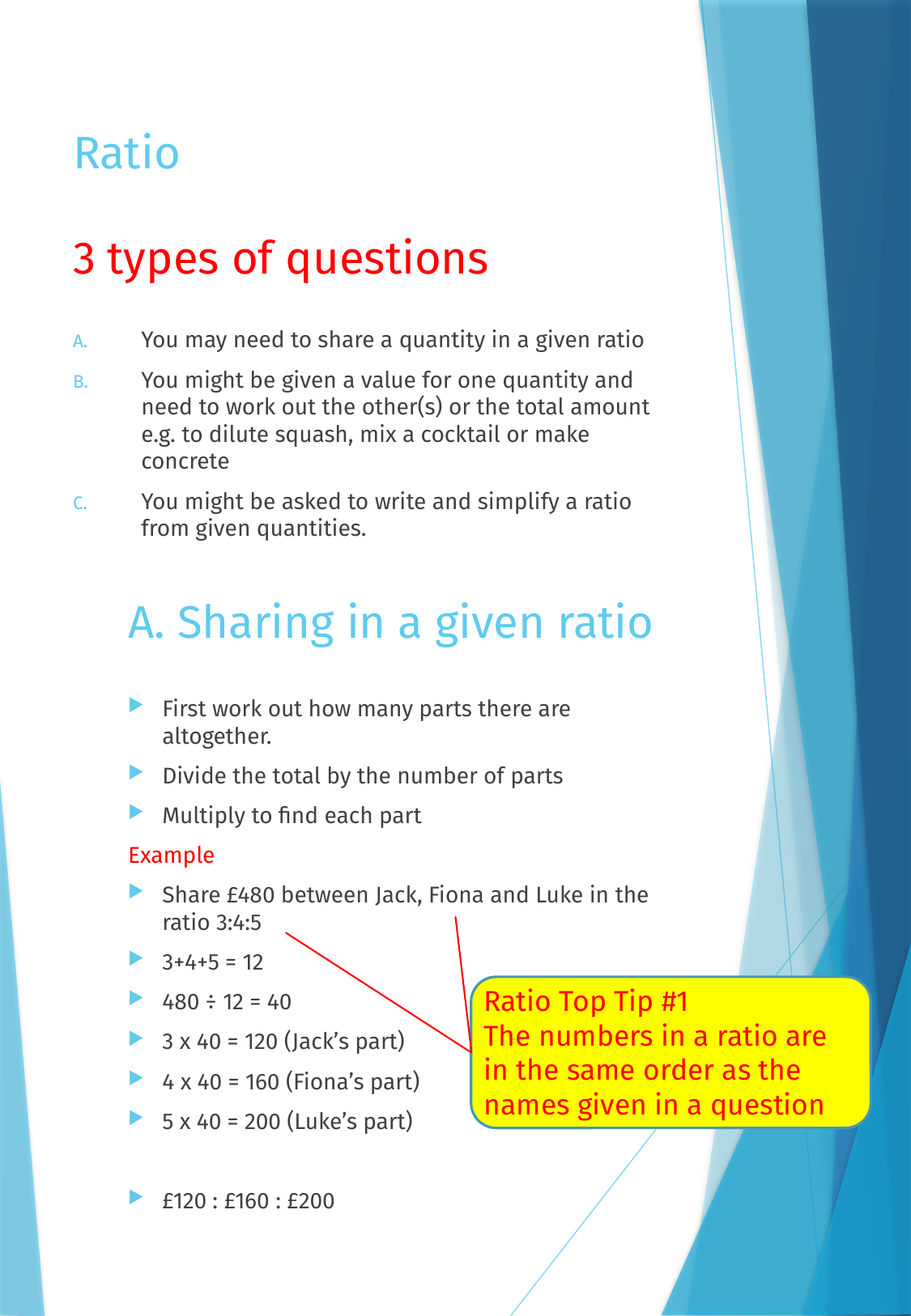

# Ratio
3 types of questions
You may need to share a quantity in a given ratio
You might be given a value for one quantity and need to work out the other(s) or the total amount e.g. to dilute squash, mix a cocktail or make concrete
You might be asked to write and simplify a ratio from given quantities.

A. Sharing in a given ratio
First work out how many parts there are altogether.
Divide the total by the number of parts
Multiply to find each part
Example
Share £480 between Jack, Fiona and Luke in the ratio 3:4:5
3+4+5 = 12
480 ÷ 12 = 40
3 x 40 = 120 (Jack’s part)
4 x 40 = 160 (Fiona’s part)
5 x 40 = 200 (Luke’s part)

£120 : £160 : £200

Ratio Top Tip #1
The numbers in a ratio are in the same order as the names given in a question